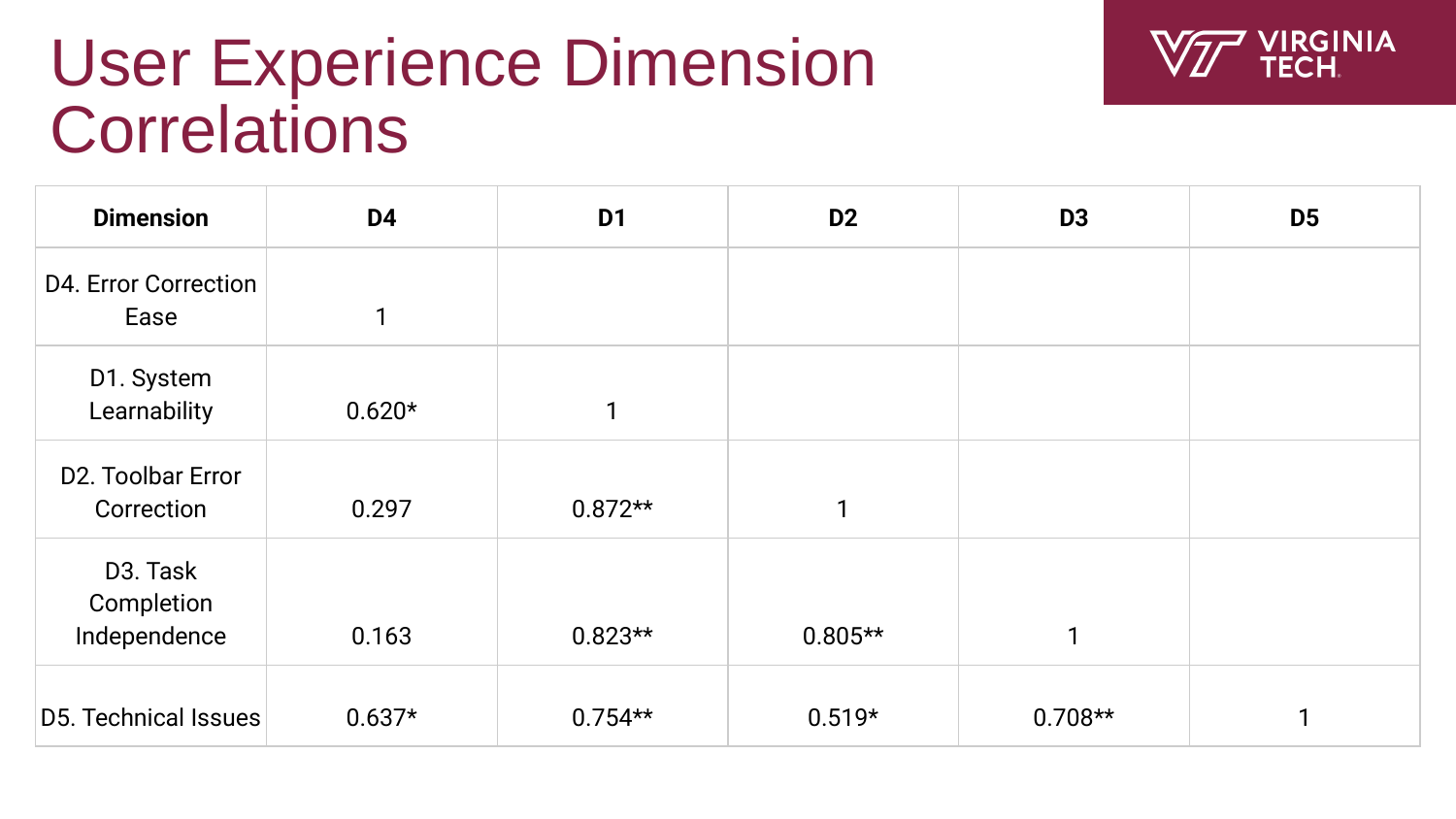

# User Experience Dimension Correlations

| Dimension | D4 | D1 | D2 | D3 | D5 |
| --- | --- | --- | --- | --- | --- |
| D4. Error Correction Ease | 1 |  |  |  |  |
| D1. System Learnability | 0.620\* | 1 |  |  |  |
| D2. Toolbar Error Correction | 0.297 | 0.872\*\* | 1 |  |  |
| D3. Task Completion Independence | 0.163 | 0.823\*\* | 0.805\*\* | 1 |  |
| D5. Technical Issues | 0.637\* | 0.754\*\* | 0.519\* | 0.708\*\* | 1 |